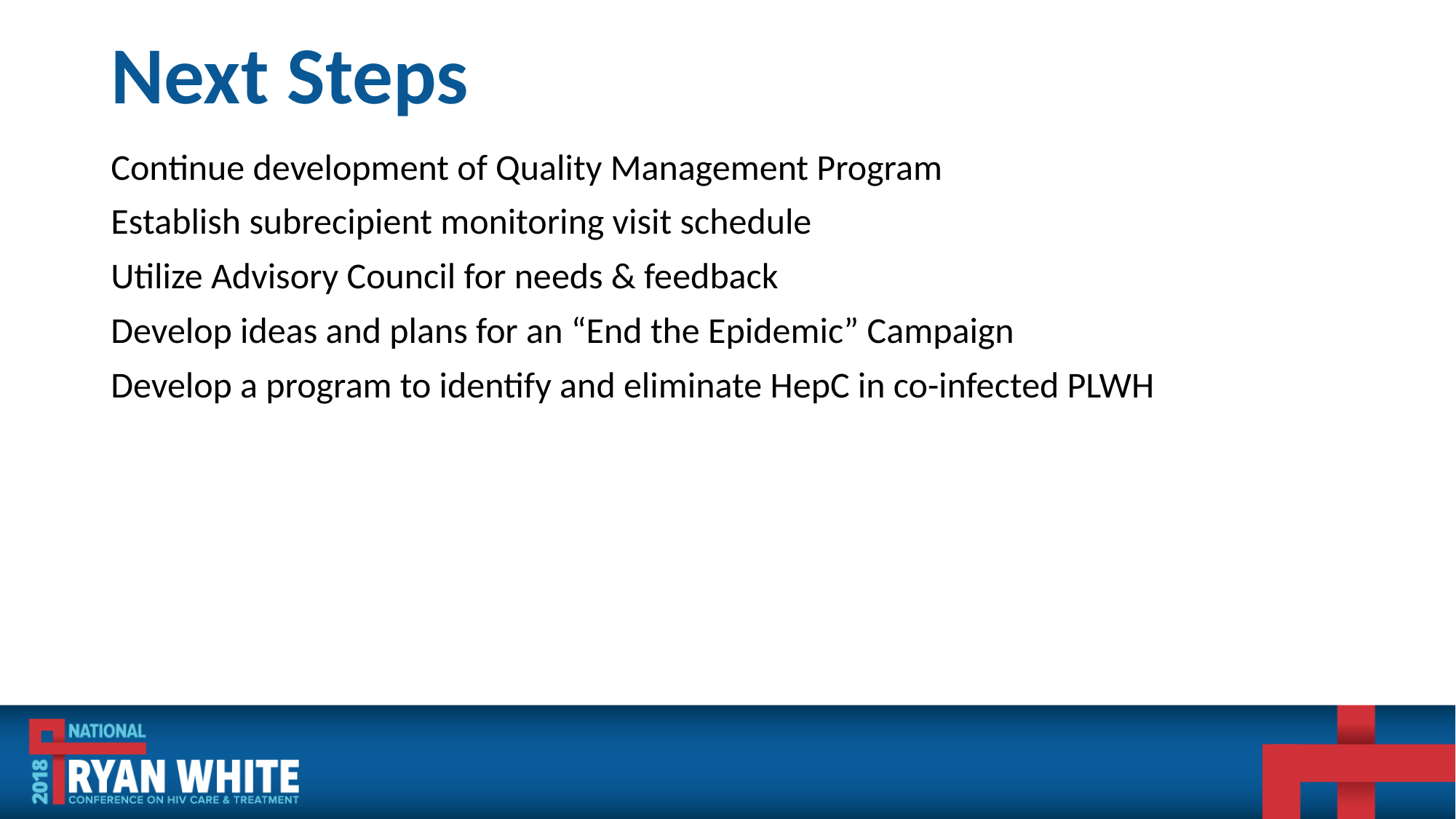

# Next Steps
Continue development of Quality Management Program
Establish subrecipient monitoring visit schedule
Utilize Advisory Council for needs & feedback
Develop ideas and plans for an “End the Epidemic” Campaign
Develop a program to identify and eliminate HepC in co-infected PLWH